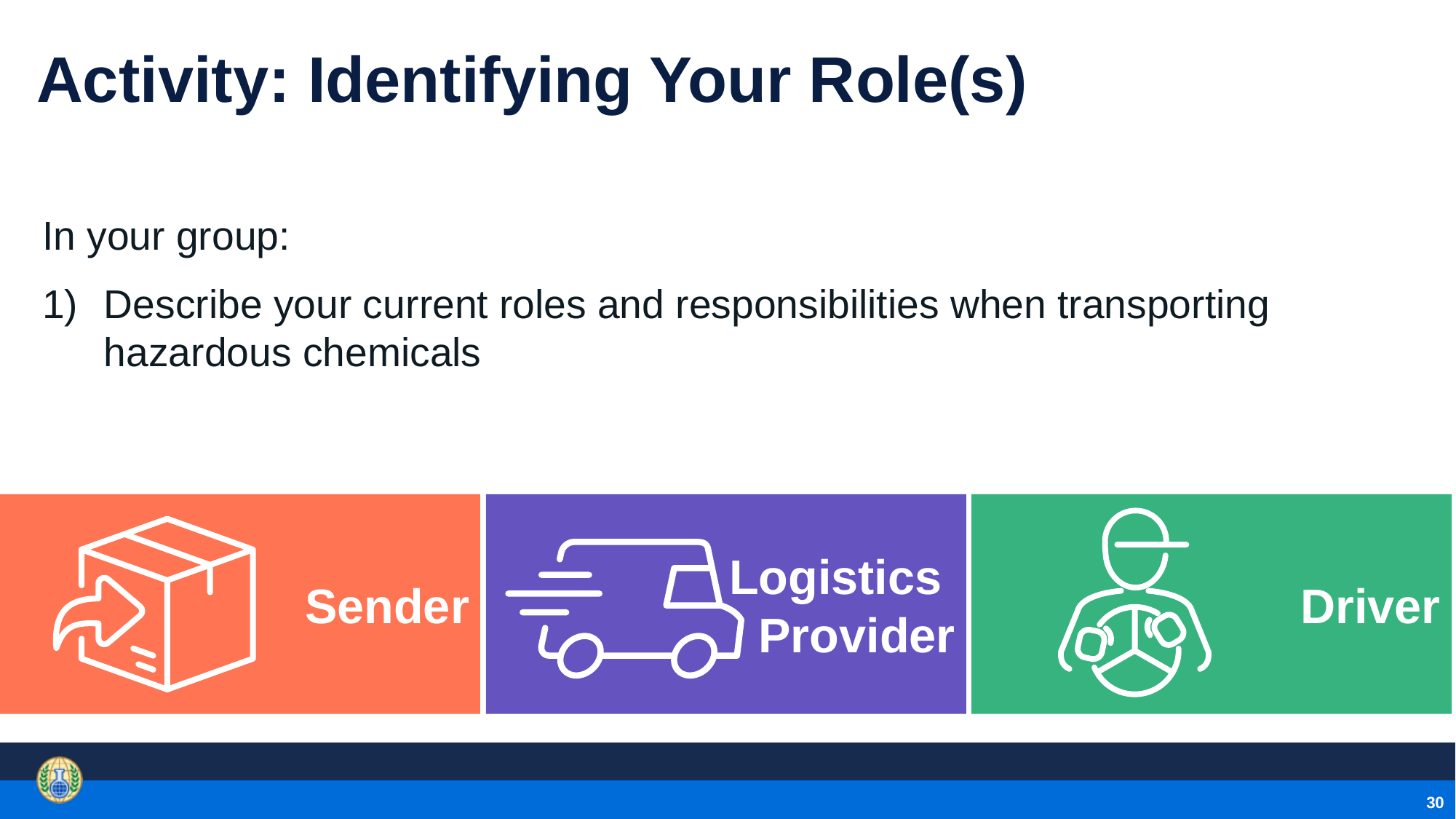

# Activity: Identifying Your Role(s)
In your group:
Describe your current roles and responsibilities when transporting hazardous chemicals
Logistics
Provider

Driver

Sender

30